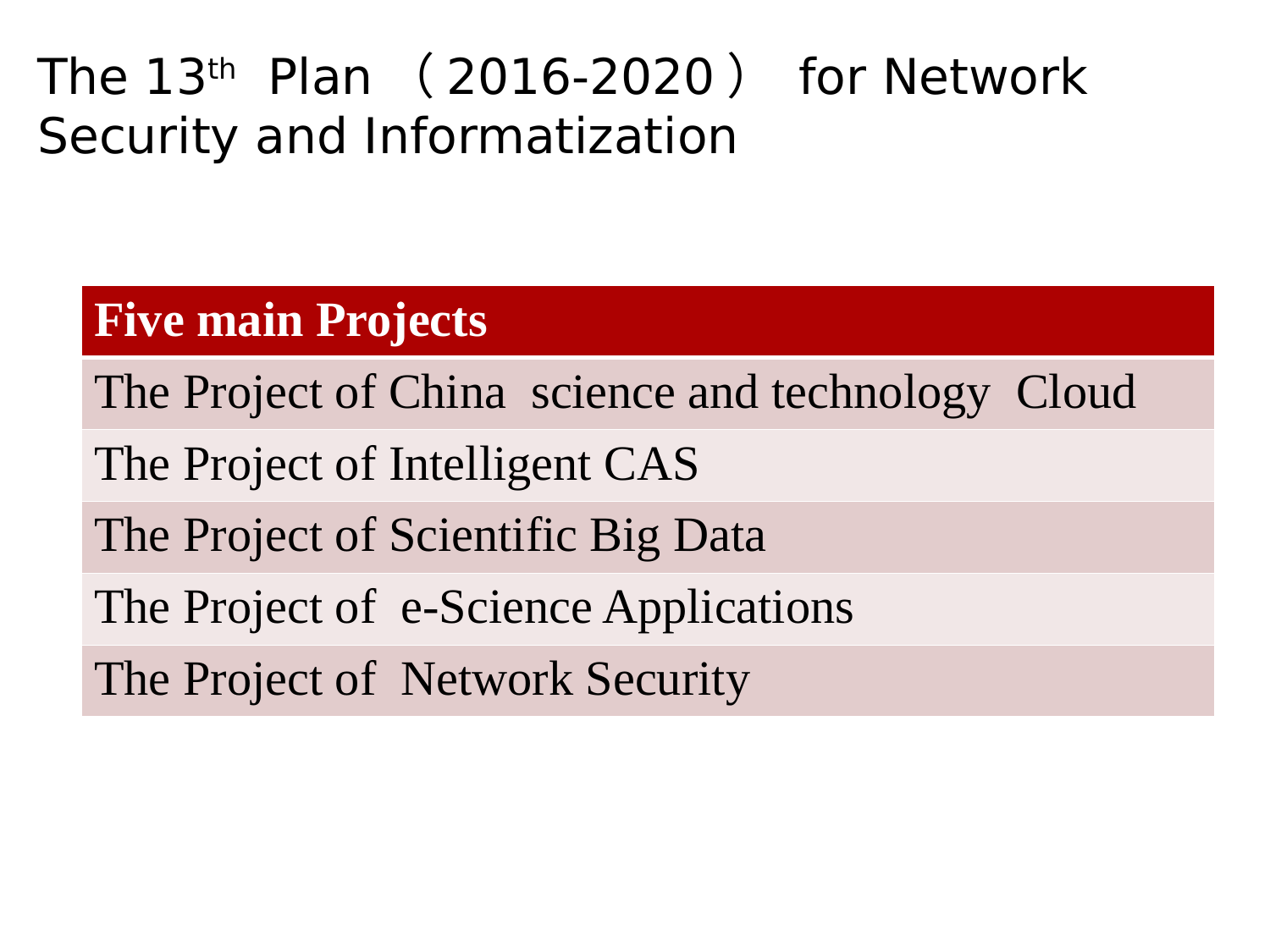

# The 13th  Plan（2016-2020） for Network Security and Informatization
| Five main Projects |
| --- |
| The Project of China science and technology Cloud |
| The Project of Intelligent CAS |
| The Project of Scientific Big Data |
| The Project of e-Science Applications |
| The Project of Network Security |
23